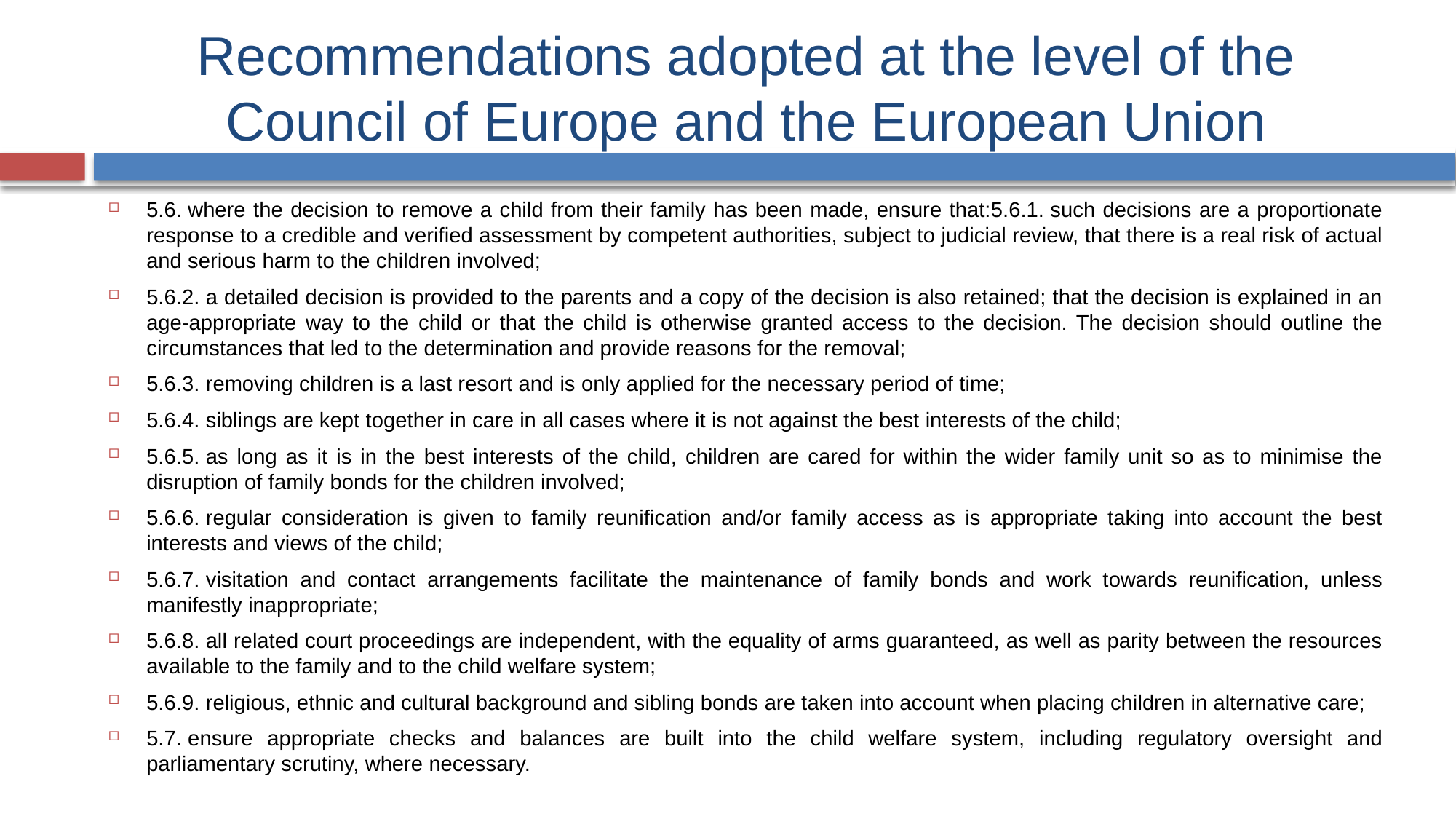

# Recommendations adopted at the level of the Council of Europe and the European Union
5.6. where the decision to remove a child from their family has been made, ensure that:5.6.1. such decisions are a proportionate response to a credible and verified assessment by competent authorities, subject to judicial review, that there is a real risk of actual and serious harm to the children involved;
5.6.2. a detailed decision is provided to the parents and a copy of the decision is also retained; that the decision is explained in an age-appropriate way to the child or that the child is otherwise granted access to the decision. The decision should outline the circumstances that led to the determination and provide reasons for the removal;
5.6.3. removing children is a last resort and is only applied for the necessary period of time;
5.6.4. siblings are kept together in care in all cases where it is not against the best interests of the child;
5.6.5. as long as it is in the best interests of the child, children are cared for within the wider family unit so as to minimise the disruption of family bonds for the children involved;
5.6.6. regular consideration is given to family reunification and/or family access as is appropriate taking into account the best interests and views of the child;
5.6.7. visitation and contact arrangements facilitate the maintenance of family bonds and work towards reunification, unless manifestly inappropriate;
5.6.8. all related court proceedings are independent, with the equality of arms guaranteed, as well as parity between the resources available to the family and to the child welfare system;
5.6.9. religious, ethnic and cultural background and sibling bonds are taken into account when placing children in alternative care;
5.7. ensure appropriate checks and balances are built into the child welfare system, including regulatory oversight and parliamentary scrutiny, where necessary.